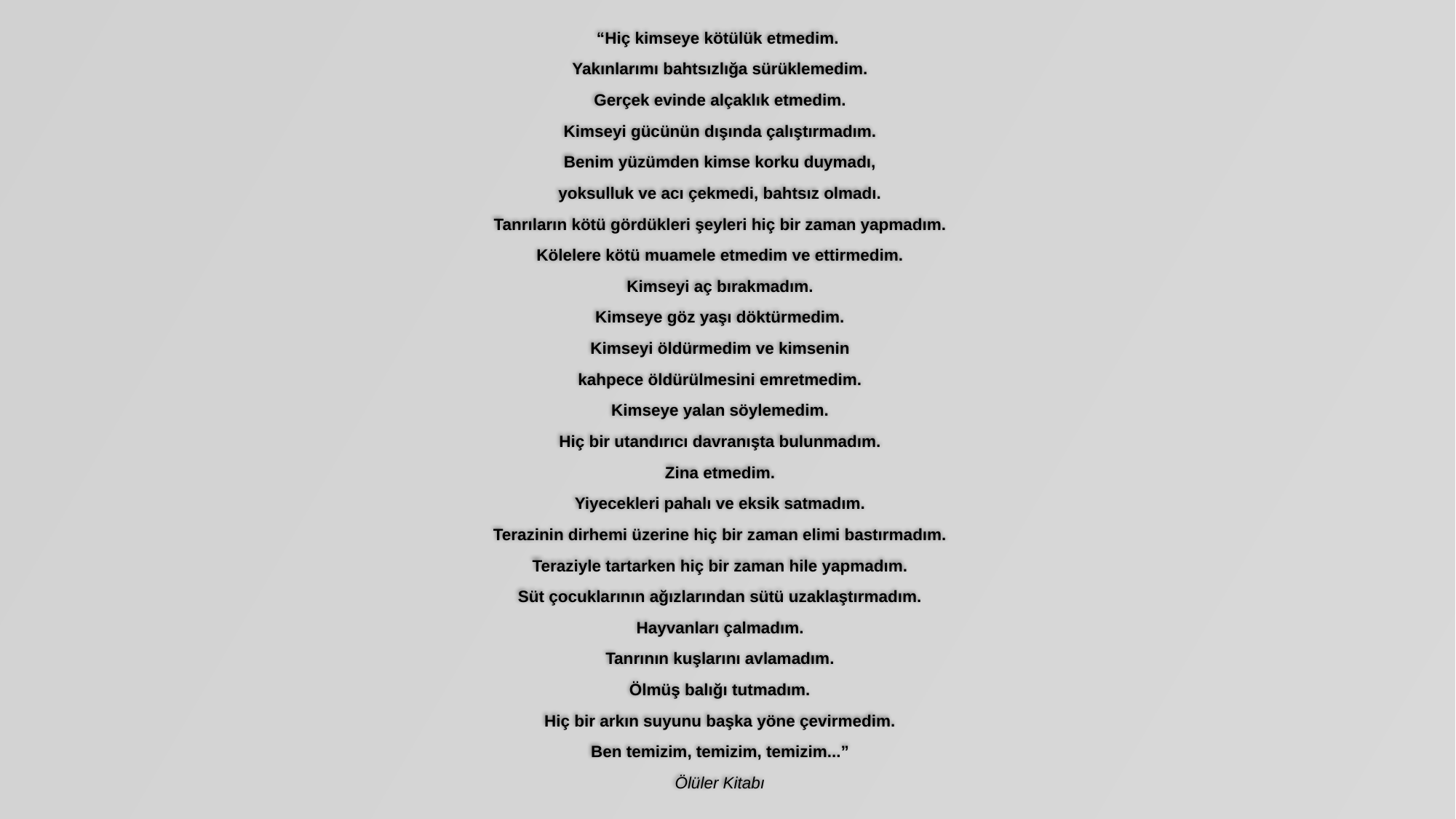

“Hiç kimseye kötülük etmedim.
Yakınlarımı bahtsızlığa sürüklemedim.
Gerçek evinde alçaklık etmedim.
Kimseyi gücünün dışında çalıştırmadım.
Benim yüzümden kimse korku duymadı,
yoksulluk ve acı çekmedi, bahtsız olmadı.
Tanrıların kötü gördükleri şeyleri hiç bir zaman yapmadım.
Kölelere kötü muamele etmedim ve ettirmedim.
Kimseyi aç bırakmadım.
Kimseye göz yaşı döktürmedim.
Kimseyi öldürmedim ve kimsenin
kahpece öldürülmesini emretmedim.
Kimseye yalan söylemedim.
Hiç bir utandırıcı davranışta bulunmadım.
Zina etmedim.
Yiyecekleri pahalı ve eksik satmadım.
Terazinin dirhemi üzerine hiç bir zaman elimi bastırmadım.
Teraziyle tartarken hiç bir zaman hile yapmadım.
Süt çocuklarının ağızlarından sütü uzaklaştırmadım.
Hayvanları çalmadım.
Tanrının kuşlarını avlamadım.
Ölmüş balığı tutmadım.
Hiç bir arkın suyunu başka yöne çevirmedim.
Ben temizim, temizim, temizim...”
Ölüler Kitabı